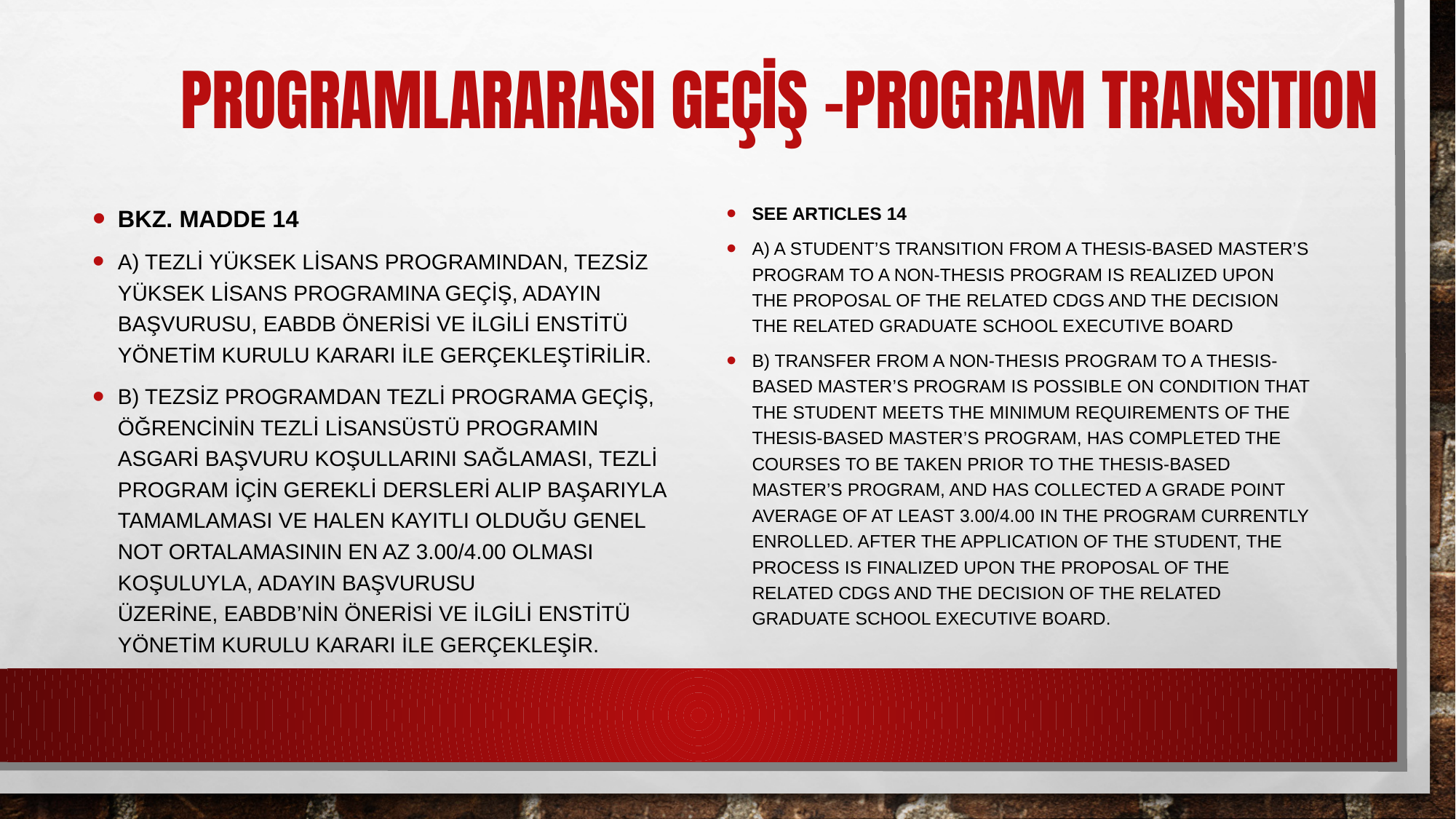

# Programlararası geçİŞ –program TRANSITION
BKZ. MADDE 14
a) Tezli yüksek lisans programından, tezsiz yüksek lisans programına geçiş, adayın başvurusu, EABDB önerisi ve ilgili enstitü yönetim kurulu kararı ile gerçekleştirilir.
b) Tezsiz programdan tezli programa geçiş, öğrencinin tezli lisansüstü programın asgari başvuru koşullarını sağlaması, Tezli program için gerekli dersleri alıp başarıyla tamamlaması ve halen kayıtlı olduğu genel not ortalamasının en az 3.00/4.00 olması koşuluyla, adayın başvurusu üzerine, EABDB’nin önerisi ve ilgili enstitü yönetim kurulu kararı ile gerçekleşir.
SEE ARTICLES 14
a) A student’s transition from a thesis-based Master’s program to a non-thesis program is realized upon the proposal of the related CDGS and the decision the related Graduate School Executive Board
b) Transfer from a non-thesis program to a thesis-based Master’s program is possible on condition that the student meets the minimum requirements of the thesis-based Master’s program, has completed the courses to be taken prior to the thesis-based Master’s program, and has collected a grade point average of at least 3.00/4.00 in the program currently enrolled. After the application of the student, the process is finalized upon the proposal of the related CDGS and the decision of the related Graduate School Executive Board.